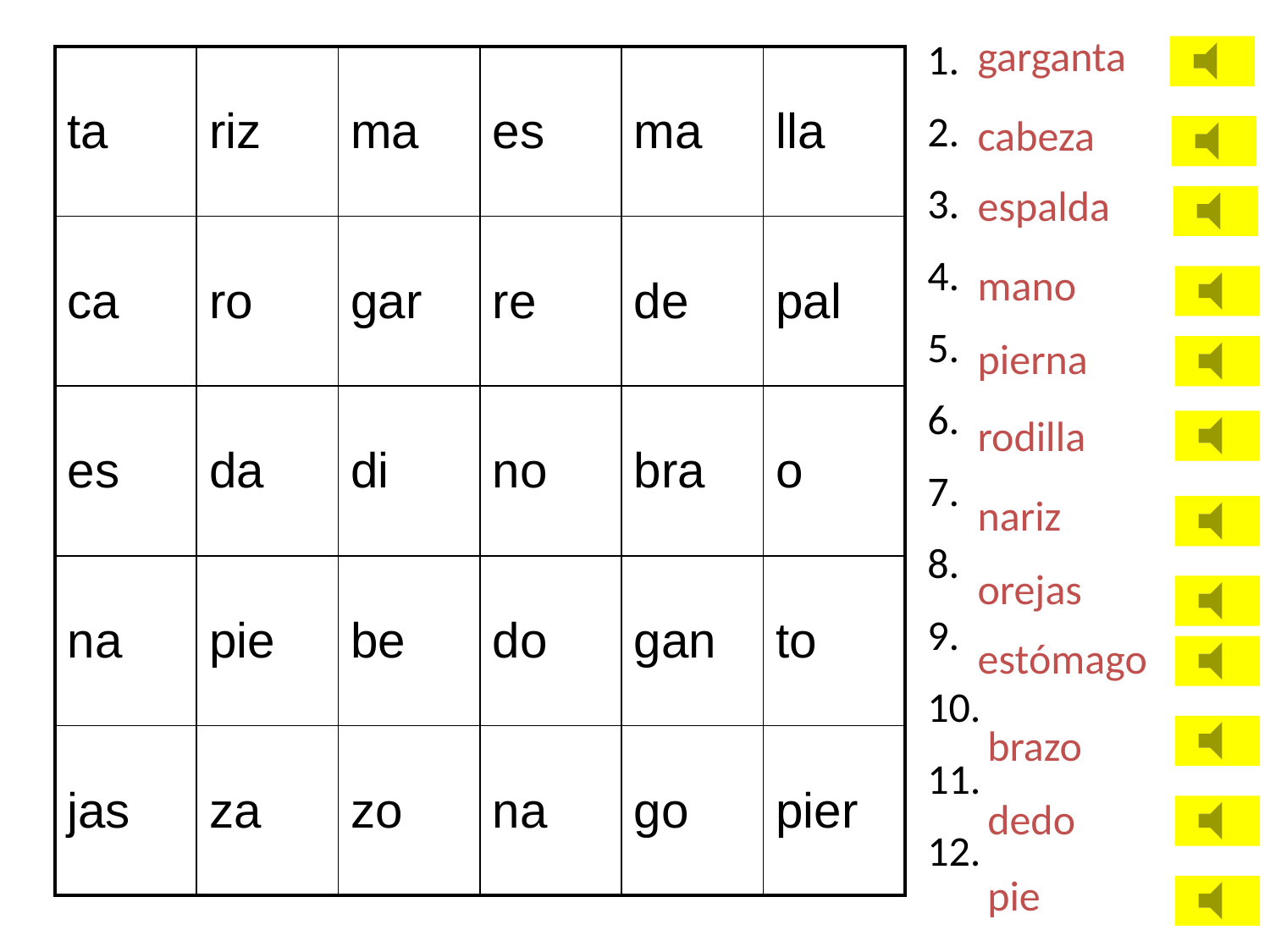

garganta
1.
2.
3.
4.
5.
6.
7.
8.
9.
10.
11.
12.

| ta | riz | ma | es | ma | lla |
| --- | --- | --- | --- | --- | --- |
| ca | ro | gar | re | de | pal |
| es | da | di | no | bra | o |
| na | pie | be | do | gan | to |
| jas | za | zo | na | go | pier |
cabeza

espalda

mano

pierna

rodilla

nariz

orejas

estómago

brazo

dedo

pie